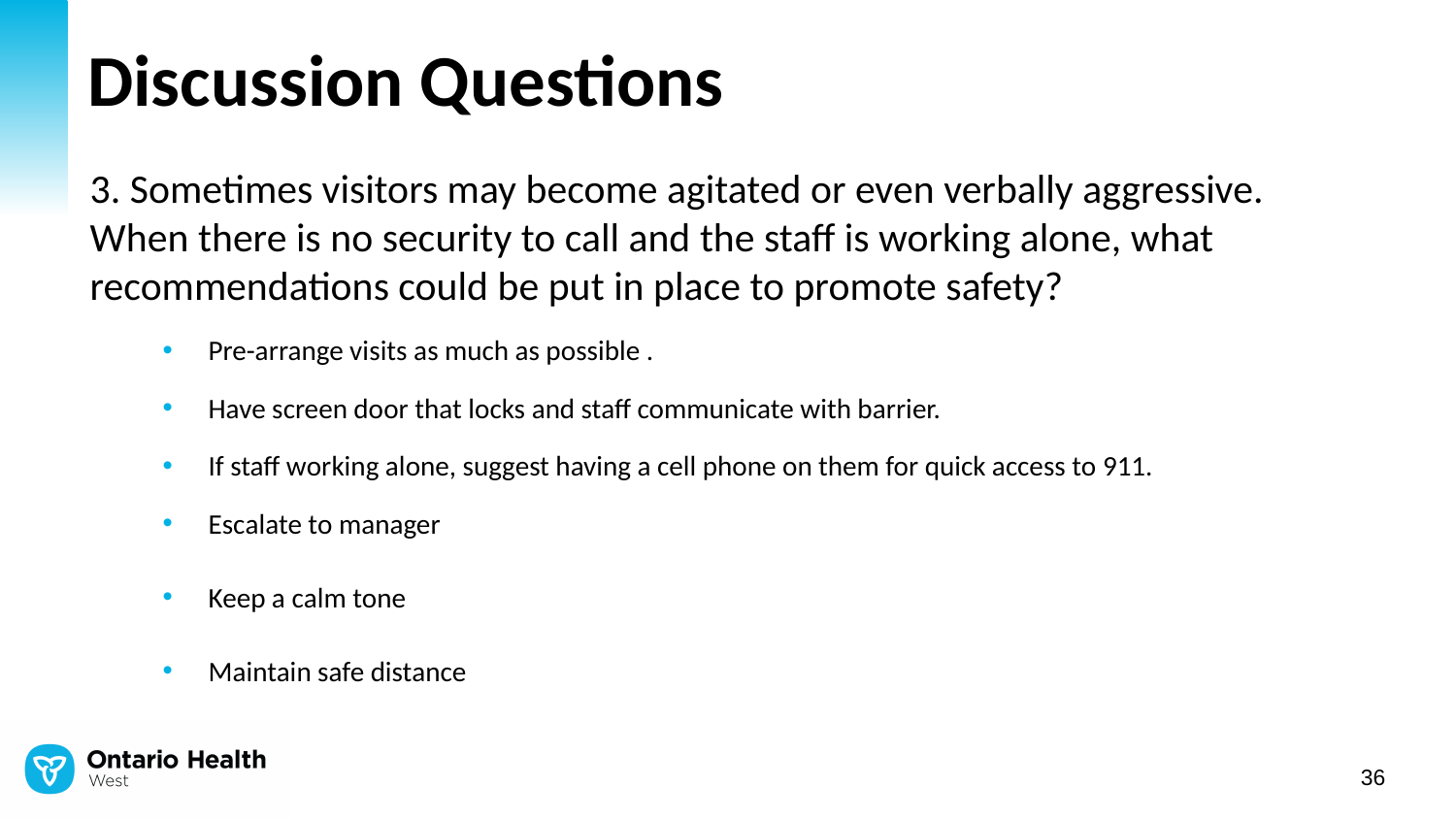

# Discussion Questions
3. Sometimes visitors may become agitated or even verbally aggressive. When there is no security to call and the staff is working alone, what recommendations could be put in place to promote safety?
Pre-arrange visits as much as possible .
Have screen door that locks and staff communicate with barrier.
If staff working alone, suggest having a cell phone on them for quick access to 911.
Escalate to manager
Keep a calm tone
Maintain safe distance